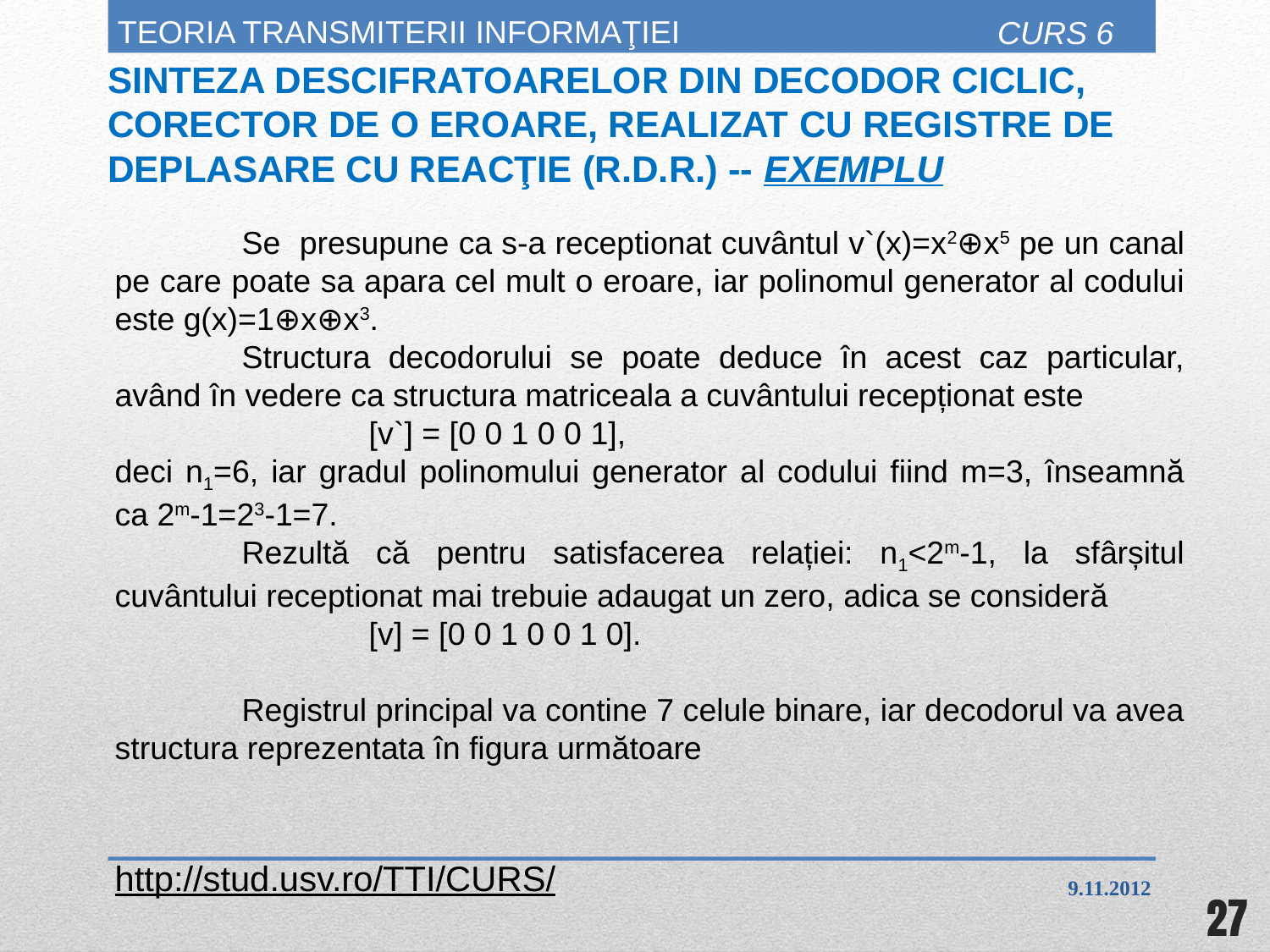

# TEORIA TRANSMITERII INFORMAŢIEI
CURS 6
SINTEZA DESCIFRATOARELOR DIN DECODOR CICLIC, CORECTOR DE O EROARE, REALIZAT CU REGISTRE DE DEPLASARE CU REACŢIE (R.D.R.) -- EXEMPLU
	Se  presupune ca s-a receptionat cuvântul v`(x)=x2⊕x5 pe un canal pe care poate sa apara cel mult o eroare, iar polinomul generator al codului este g(x)=1⊕x⊕x3.
	Structura decodorului se poate deduce în acest caz particular, având în vedere ca structura matriceala a cuvântului recepționat este
		[v`] = [0 0 1 0 0 1],
deci n1=6, iar gradul polinomului generator al codului fiind m=3, înseamnă ca 2m-1=23-1=7.
	Rezultă că pentru satisfacerea relației: n1<2m-1, la sfârșitul cuvântului receptionat mai trebuie adaugat un zero, adica se consideră
 		[v] = [0 0 1 0 0 1 0].

	Registrul principal va contine 7 celule binare, iar decodorul va avea structura reprezentata în figura următoare
http://stud.usv.ro/TTI/CURS/
9.11.2012
27